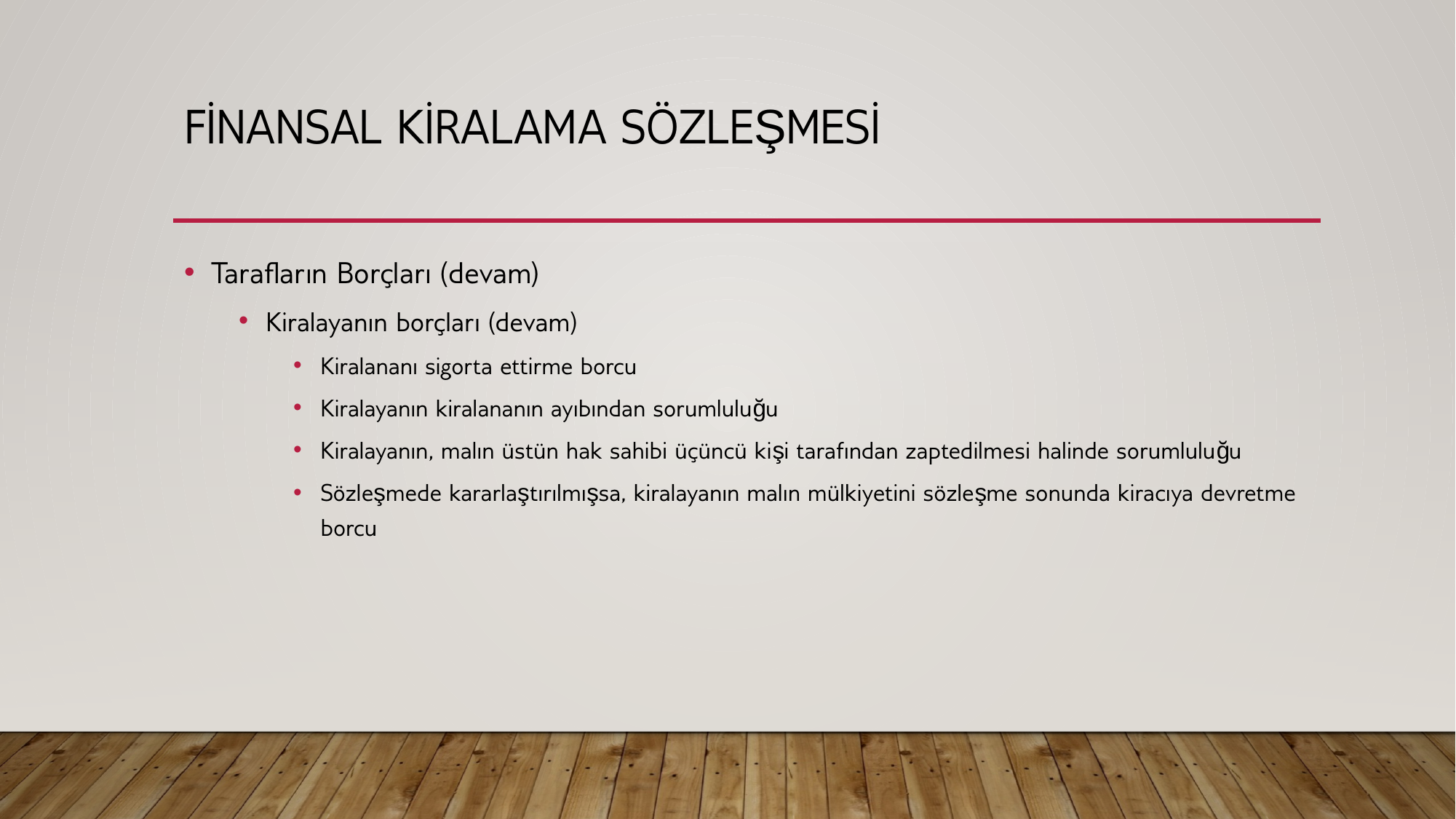

# finansal kiralama sözleşmesi
Tarafların Borçları (devam)
Kiralayanın borçları (devam)
Kiralananı sigorta ettirme borcu
Kiralayanın kiralananın ayıbından sorumluluğu
Kiralayanın, malın üstün hak sahibi üçüncü kişi tarafından zaptedilmesi halinde sorumluluğu
Sözleşmede kararlaştırılmışsa, kiralayanın malın mülkiyetini sözleşme sonunda kiracıya devretme borcu